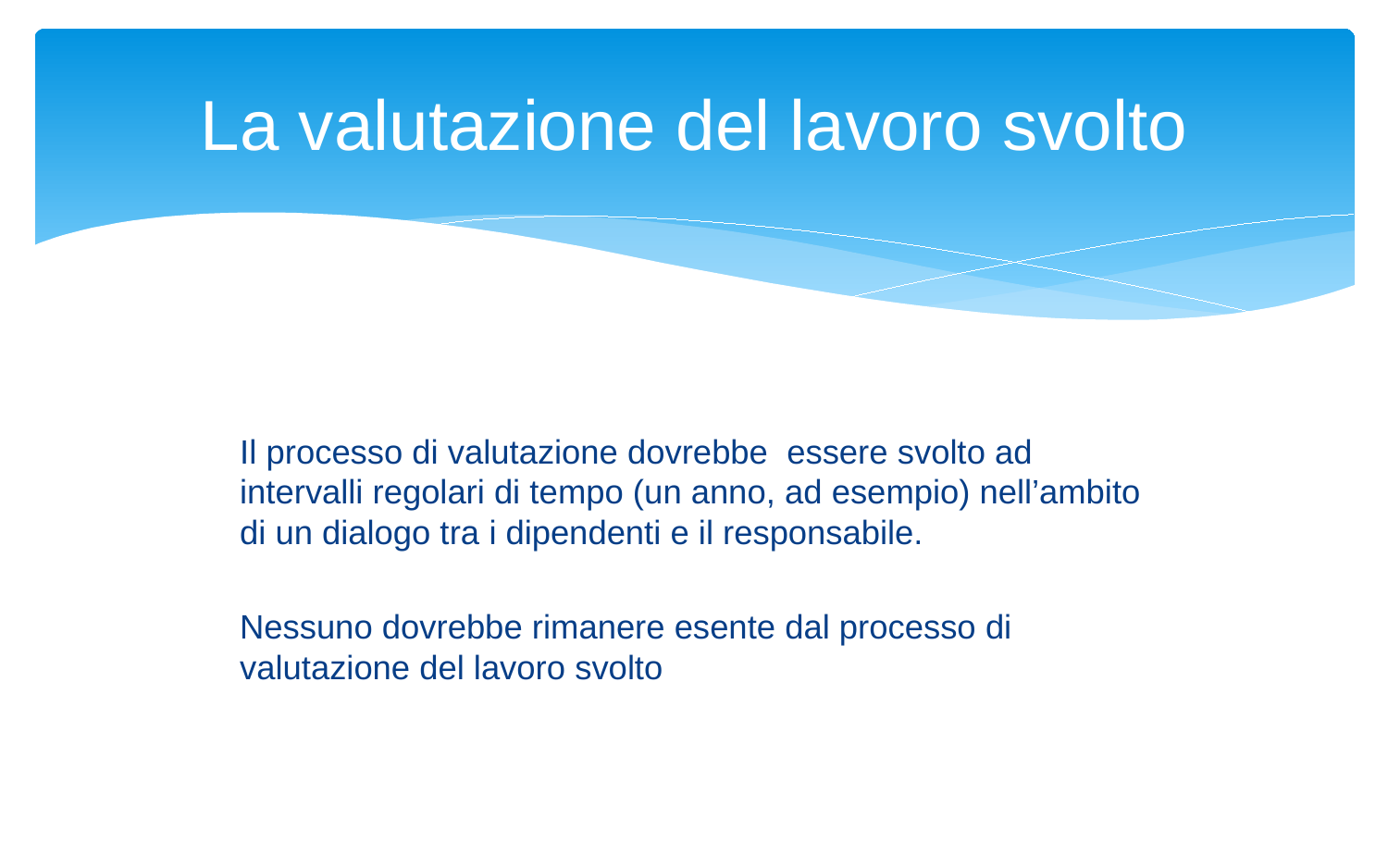

# La valutazione del lavoro svolto

Il processo di valutazione dovrebbe  essere svolto ad intervalli regolari di tempo (un anno, ad esempio) nell’ambito di un dialogo tra i dipendenti e il responsabile.

Nessuno dovrebbe rimanere esente dal processo di valutazione del lavoro svolto